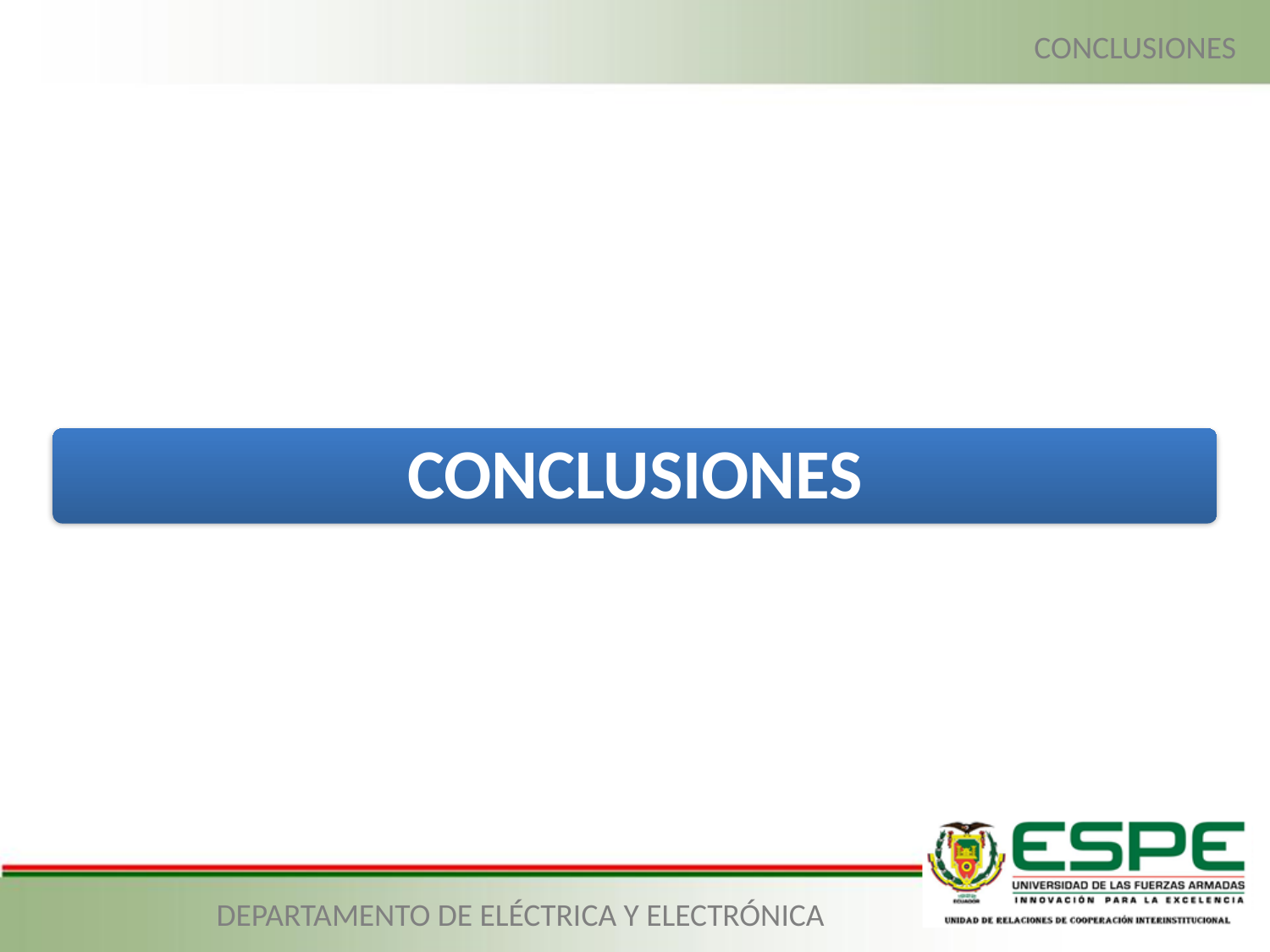

CONCLUSIONES

CONCLUSIONES
DEPARTAMENTO DE ELÉCTRICA Y ELECTRÓNICA